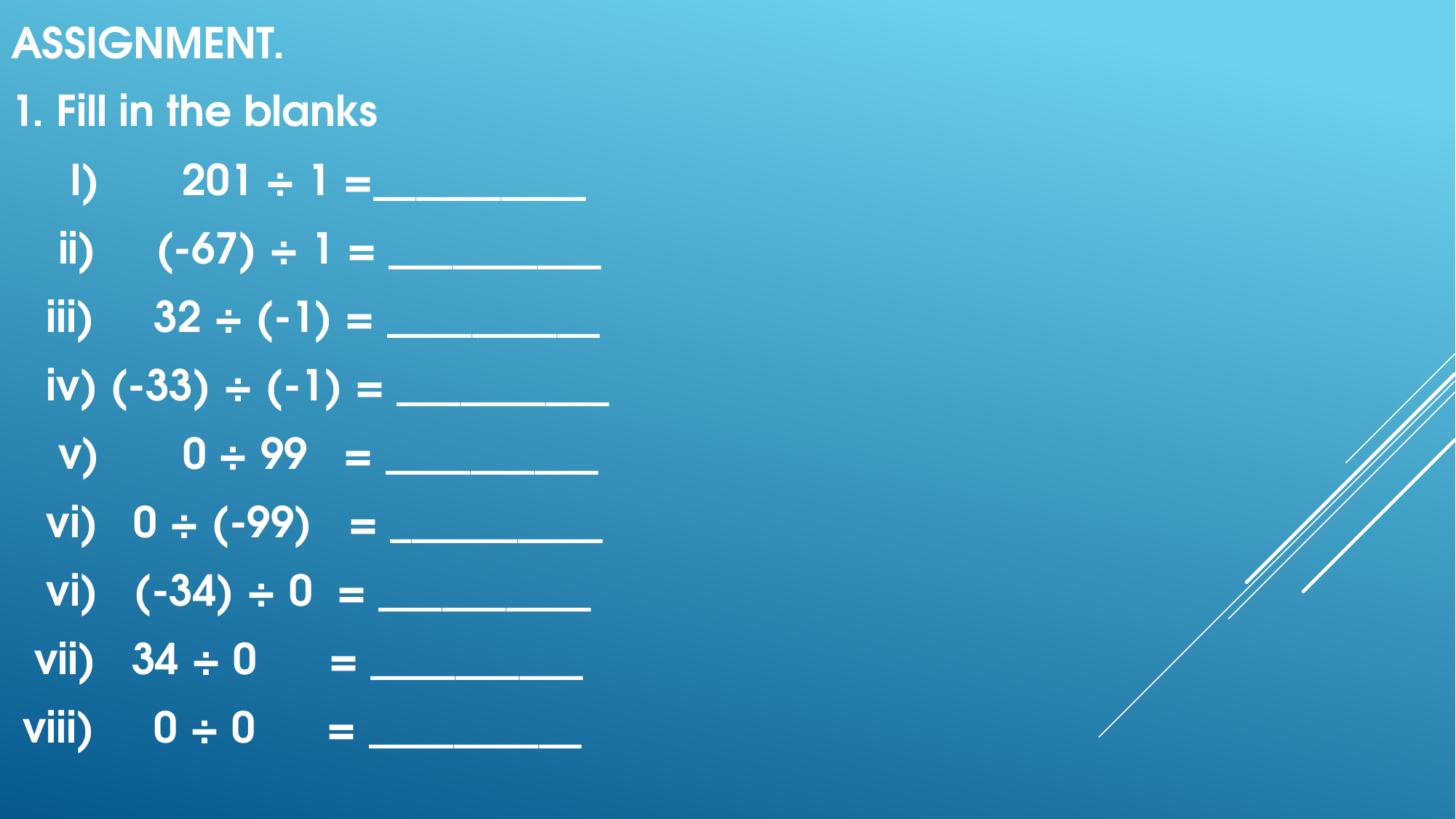

ASSIGNMENT.
1. Fill in the blanks
     I)       201 ÷ 1 =__________
    ii)     (-67) ÷ 1 = __________
   iii)     32 ÷ (-1) = __________
   iv) (-33) ÷ (-1) = __________
    v)       0 ÷ 99   = __________
   vi)   0 ÷ (-99)   = __________
   vi)   (-34) ÷ 0  = __________
  vii)   34 ÷ 0      = __________
 viii)     0 ÷ 0      = __________